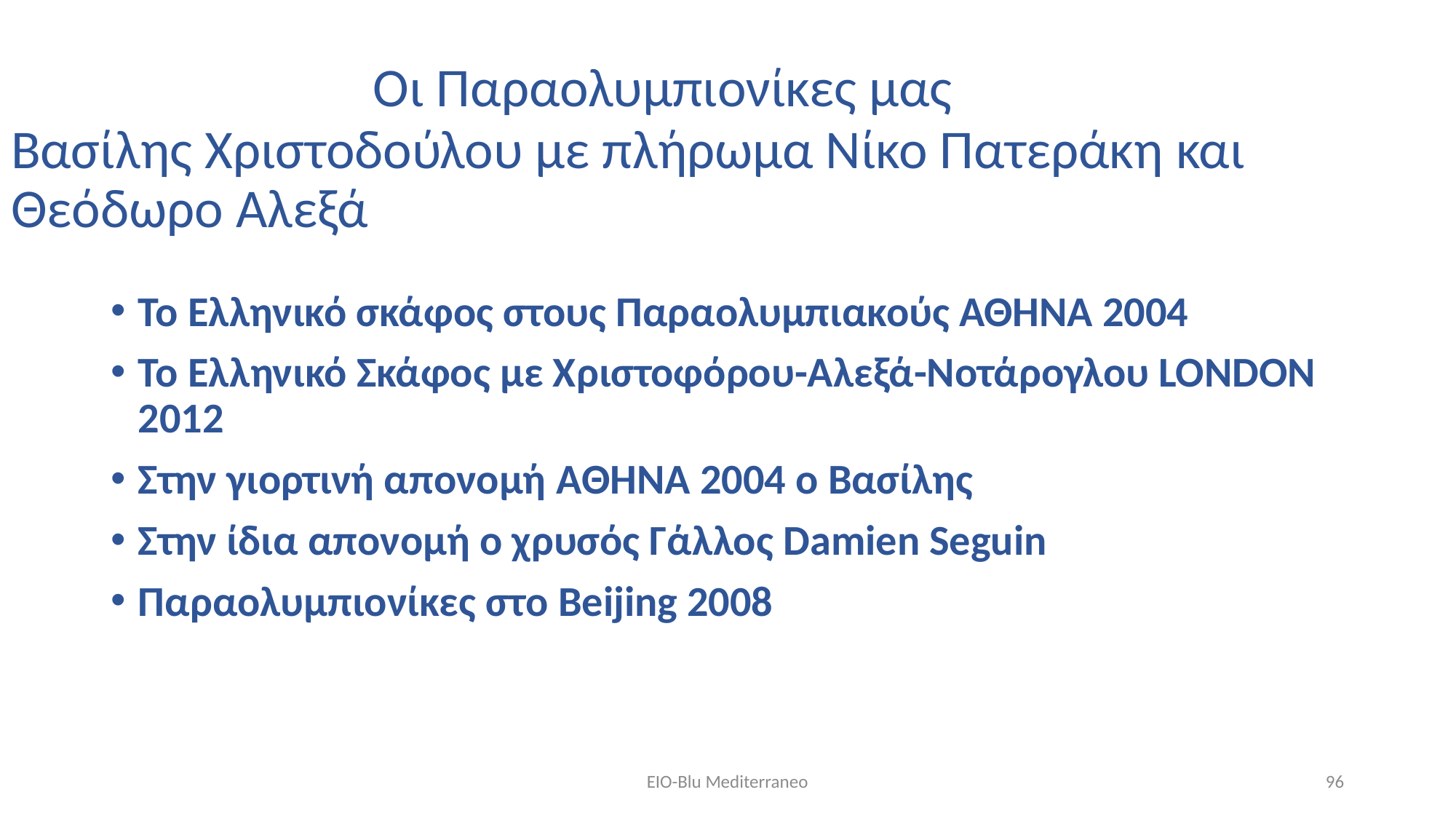

# Οι Παραολυμπιονίκες μας Βασίλης Χριστοδούλου με πλήρωμα Νίκο Πατεράκη και Θεόδωρο Αλεξά

To Ελληνικό σκάφος στους Παραολυμπιακούς ΑΘΗΝΑ 2004
Το Ελληνικό Σκάφος με Χριστοφόρου-Αλεξά-Νοτάρογλου LONDON 2012
Στην γιορτινή απονομή AΘΗΝΑ 2004 ο Βασίλης
Στην ίδια απονομή ο χρυσός Γάλλος Damien Seguin
Παραολυμπιονίκες στο Beijing 2008
EIO-Blu Mediterraneo
96